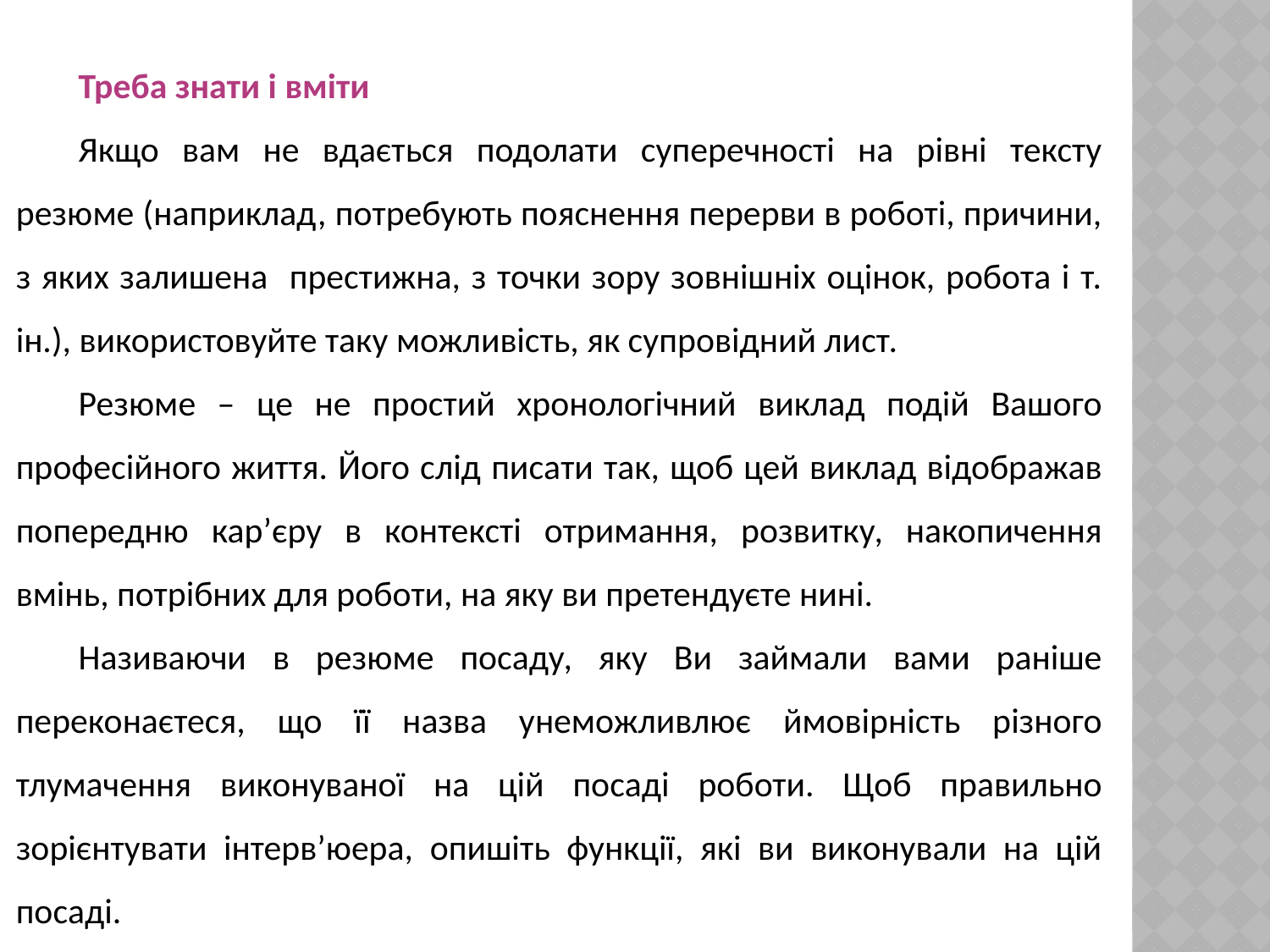

Треба знати і вміти
Якщо вам не вдається подолати суперечності на рівні тексту резюме (наприклад, потребують пояснення перерви в роботі, причини, з яких залишена  престижна, з точки зору зовнішніх оцінок, робота і т. ін.), використовуйте таку можливість, як супровідний лист.
Резюме – це не простий хронологічний виклад подій Вашого професійного життя. Його слід писати так, щоб цей виклад відображав попередню кар’єру в контексті отримання, розвитку, накопичення вмінь, потрібних для роботи, на яку ви претендуєте нині.
Називаючи в резюме посаду, яку Ви займали вами раніше переконаєтеся, що її назва унеможливлює ймовірність різного тлумачення виконуваної на цій посаді роботи. Щоб правильно зорієнтувати інтерв’юера, опишіть функції, які ви виконували на цій посаді.